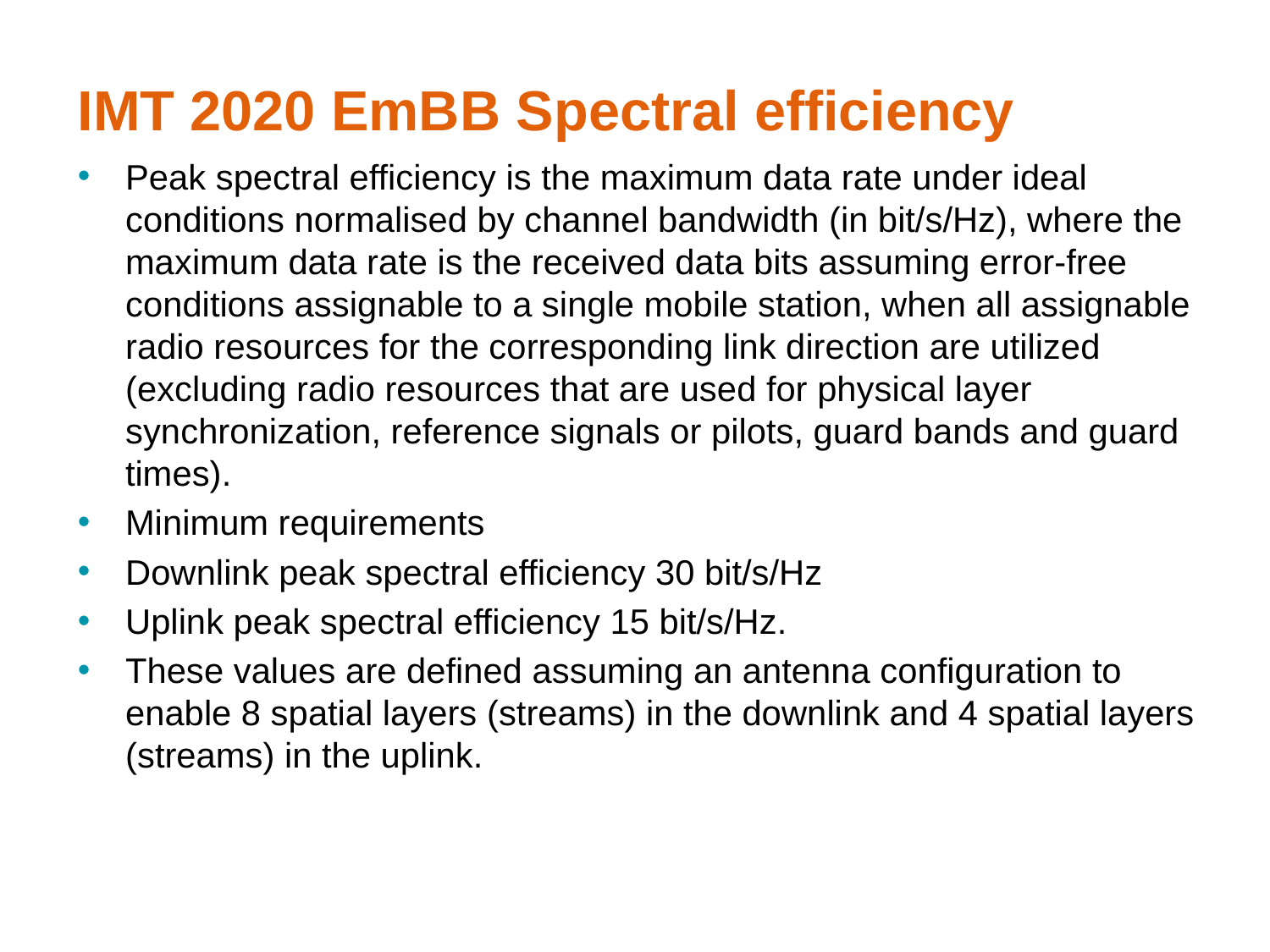

# IMT 2020 EmBB Spectral efficiency
Peak spectral efficiency is the maximum data rate under ideal conditions normalised by channel bandwidth (in bit/s/Hz), where the maximum data rate is the received data bits assuming error-free conditions assignable to a single mobile station, when all assignable radio resources for the corresponding link direction are utilized (excluding radio resources that are used for physical layer synchronization, reference signals or pilots, guard bands and guard times).
Minimum requirements
Downlink peak spectral efficiency 30 bit/s/Hz
Uplink peak spectral efficiency 15 bit/s/Hz.
These values are defined assuming an antenna configuration to enable 8 spatial layers (streams) in the downlink and 4 spatial layers (streams) in the uplink.